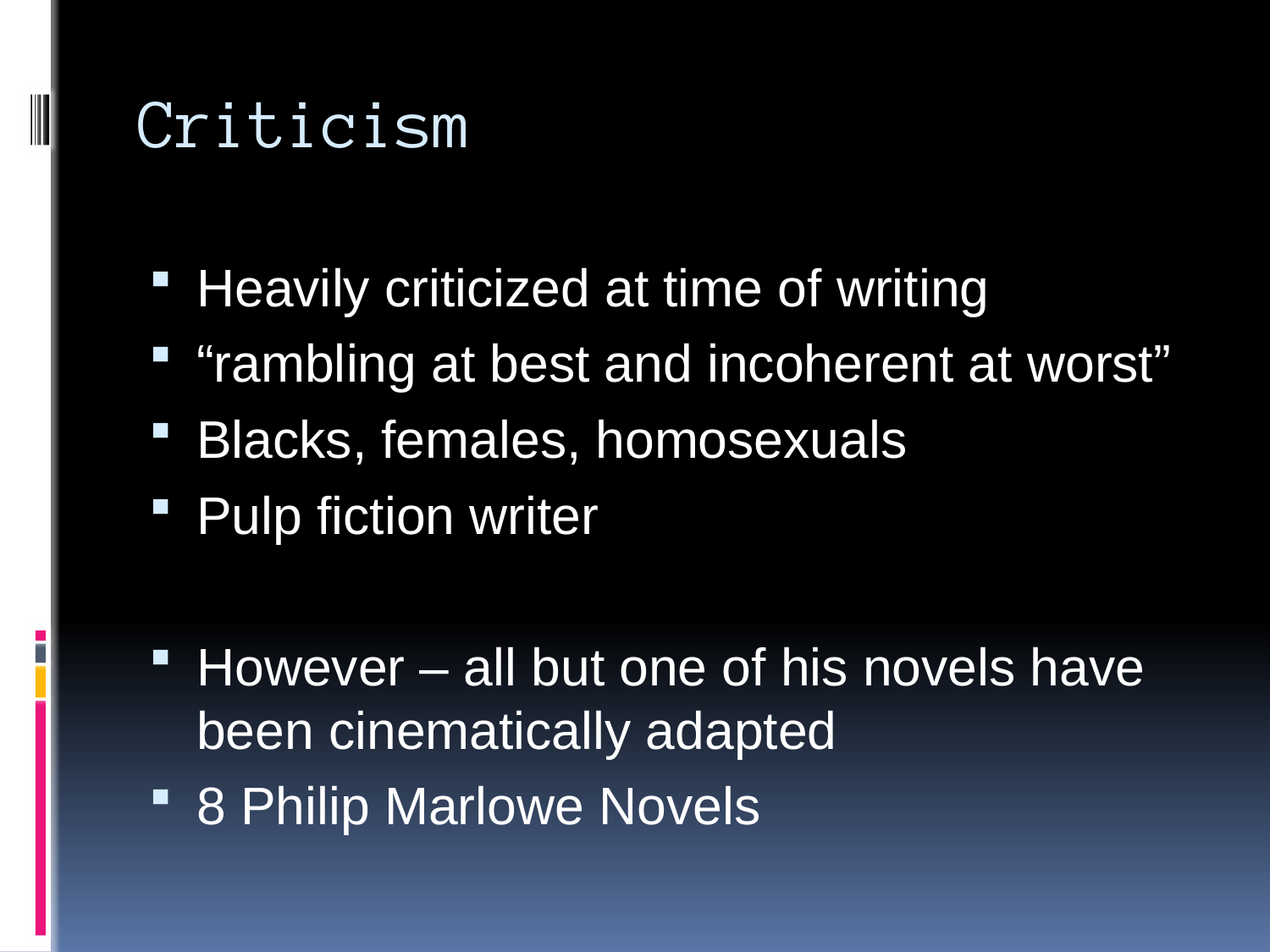

# Criticism
Heavily criticized at time of writing
“rambling at best and incoherent at worst”
Blacks, females, homosexuals
Pulp fiction writer

However – all but one of his novels have been cinematically adapted
8 Philip Marlowe Novels